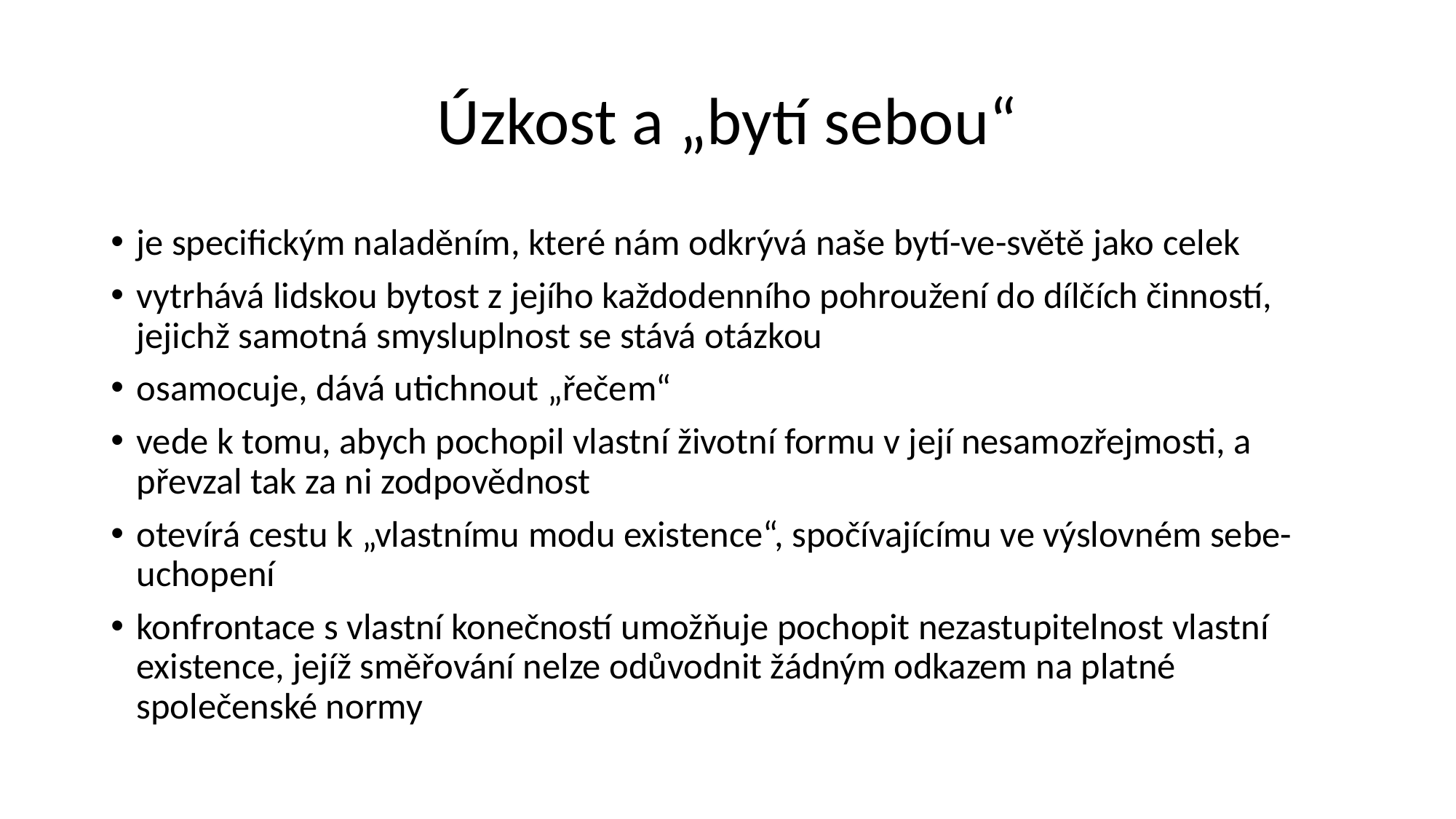

# Úzkost a „bytí sebou“
je specifickým naladěním, které nám odkrývá naše bytí-ve-světě jako celek
vytrhává lidskou bytost z jejího každodenního pohroužení do dílčích činností, jejichž samotná smysluplnost se stává otázkou
osamocuje, dává utichnout „řečem“
vede k tomu, abych pochopil vlastní životní formu v její nesamozřejmosti, a převzal tak za ni zodpovědnost
otevírá cestu k „vlastnímu modu existence“, spočívajícímu ve výslovném sebe-uchopení
konfrontace s vlastní konečností umožňuje pochopit nezastupitelnost vlastní existence, jejíž směřování nelze odůvodnit žádným odkazem na platné společenské normy